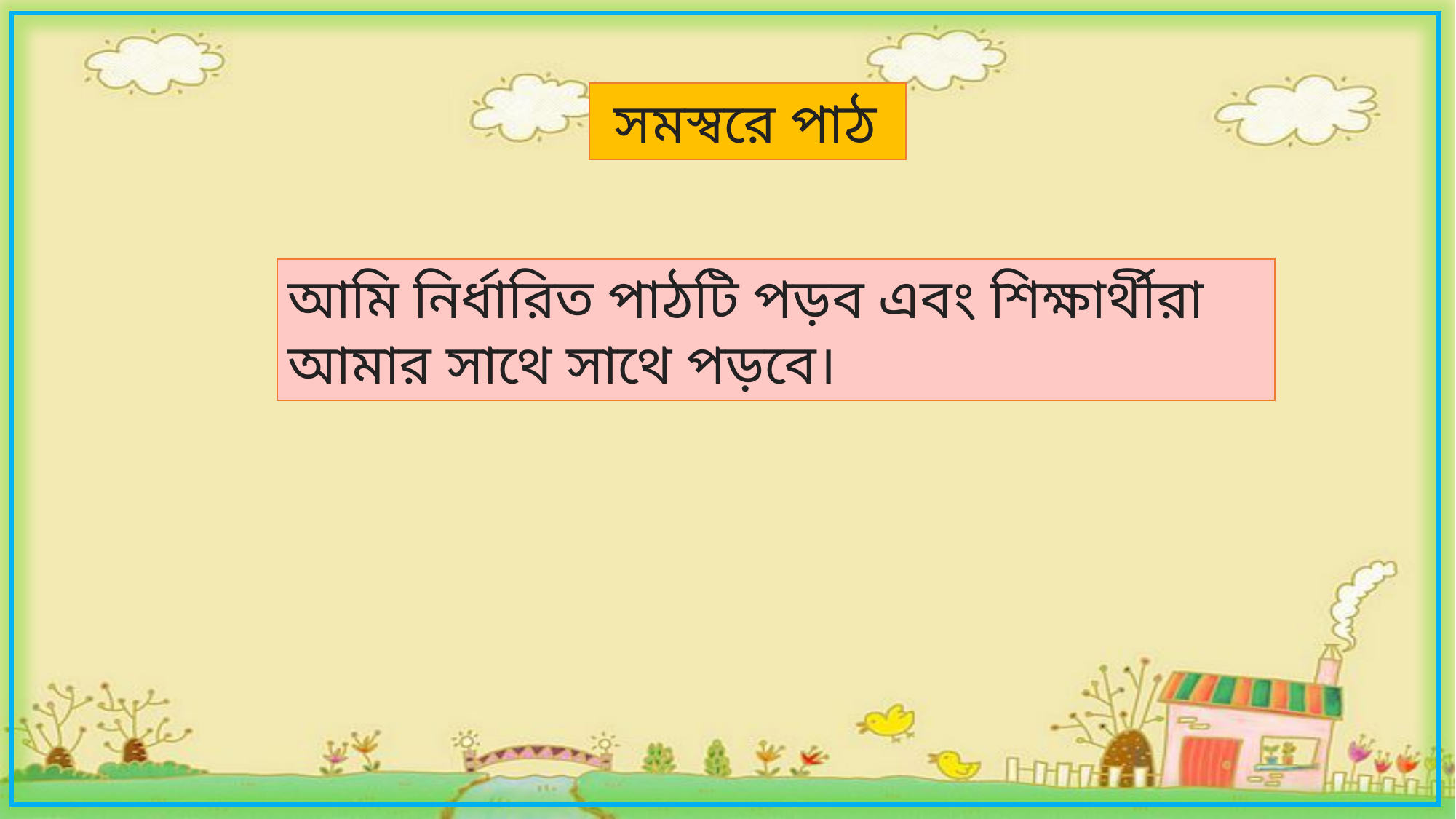

সমস্বরে পাঠ
আমি নির্ধারিত পাঠটি পড়ব এবং শিক্ষার্থীরা আমার সাথে সাথে পড়বে।